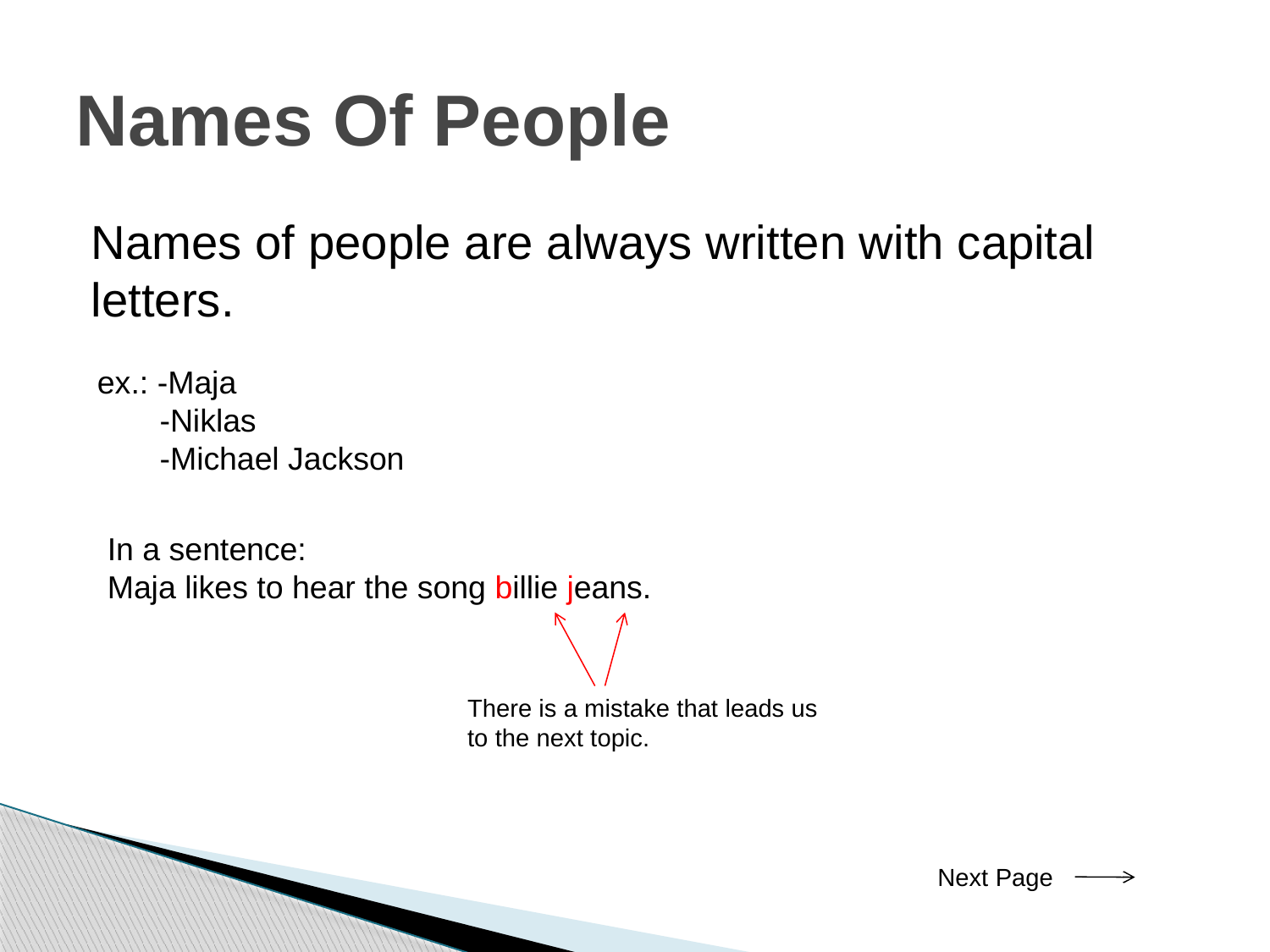

# Names Of People
Names of people are always written with capital letters.
ex.: -Maja
       -Niklas
       -Michael Jackson

In a sentence:
Maja likes to hear the song billie jeans.
There is a mistake that leads us to the next topic.
Next Page